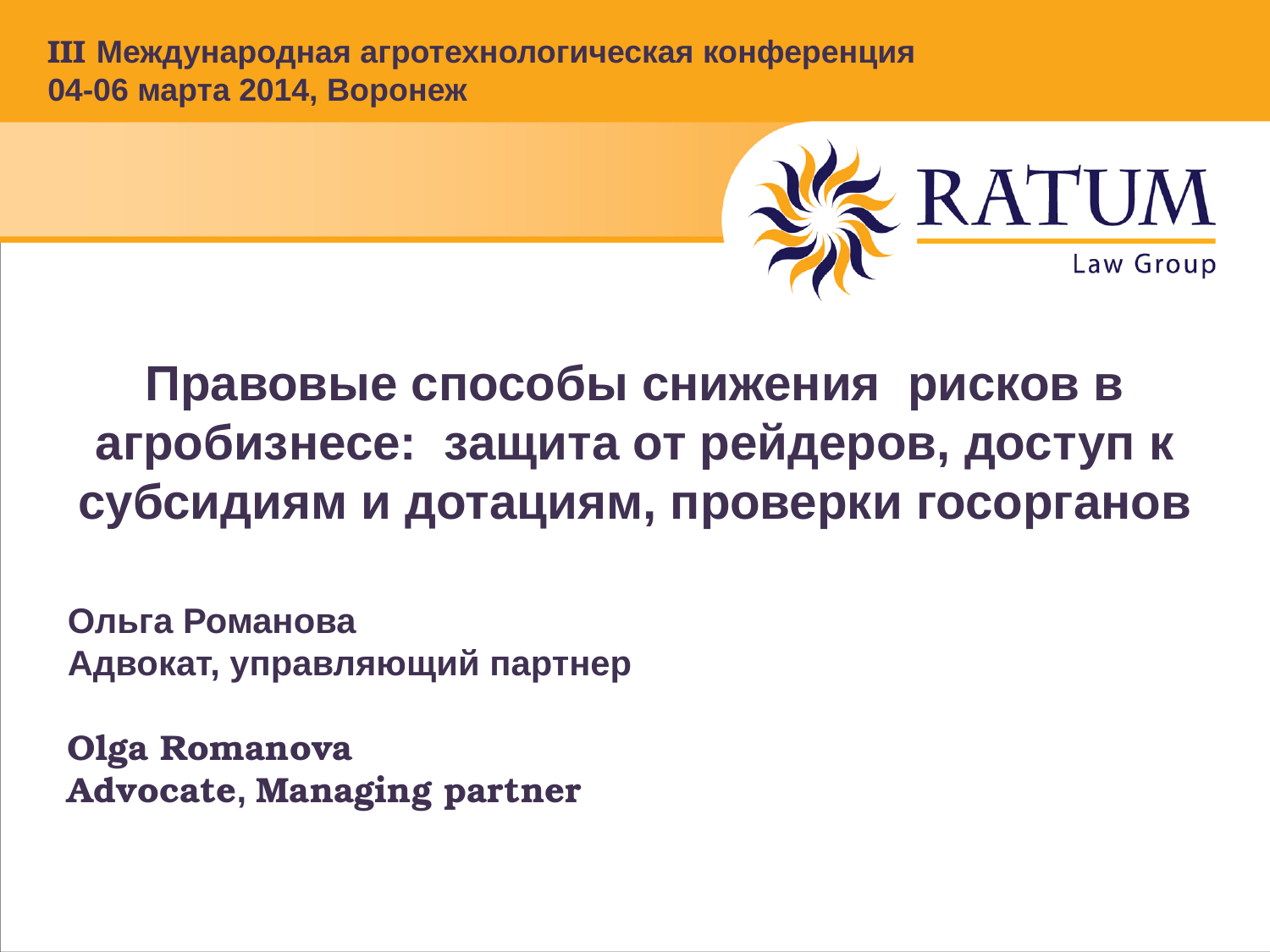

# III Международная агротехнологическая конференция 04-06 марта 2014, Воронеж

Правовые способы снижения  рисков в агробизнесе:  защита от рейдеров, доступ к субсидиям и дотациям, проверки госорганов

Ольга Романова
Адвокат, управляющий партнер

Olga Romanova
Advocate, Managing partner